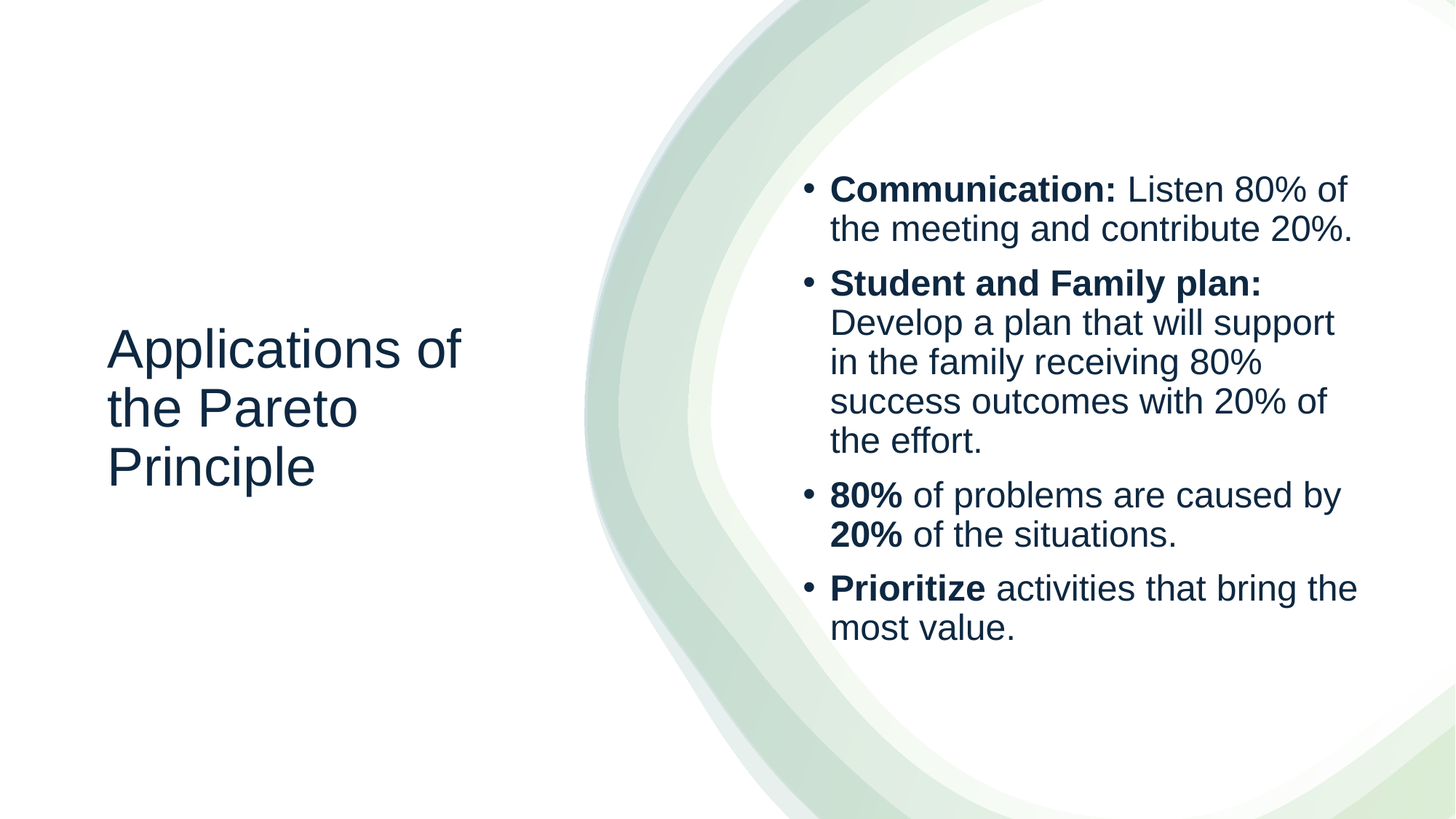

Communication: Listen 80% of the meeting and contribute 20%.
Student and Family plan: Develop a plan that will support in the family receiving 80% success outcomes with 20% of the effort.
80% of problems are caused by 20% of the situations.
Prioritize activities that bring the most value.
# Applications of the Pareto Principle